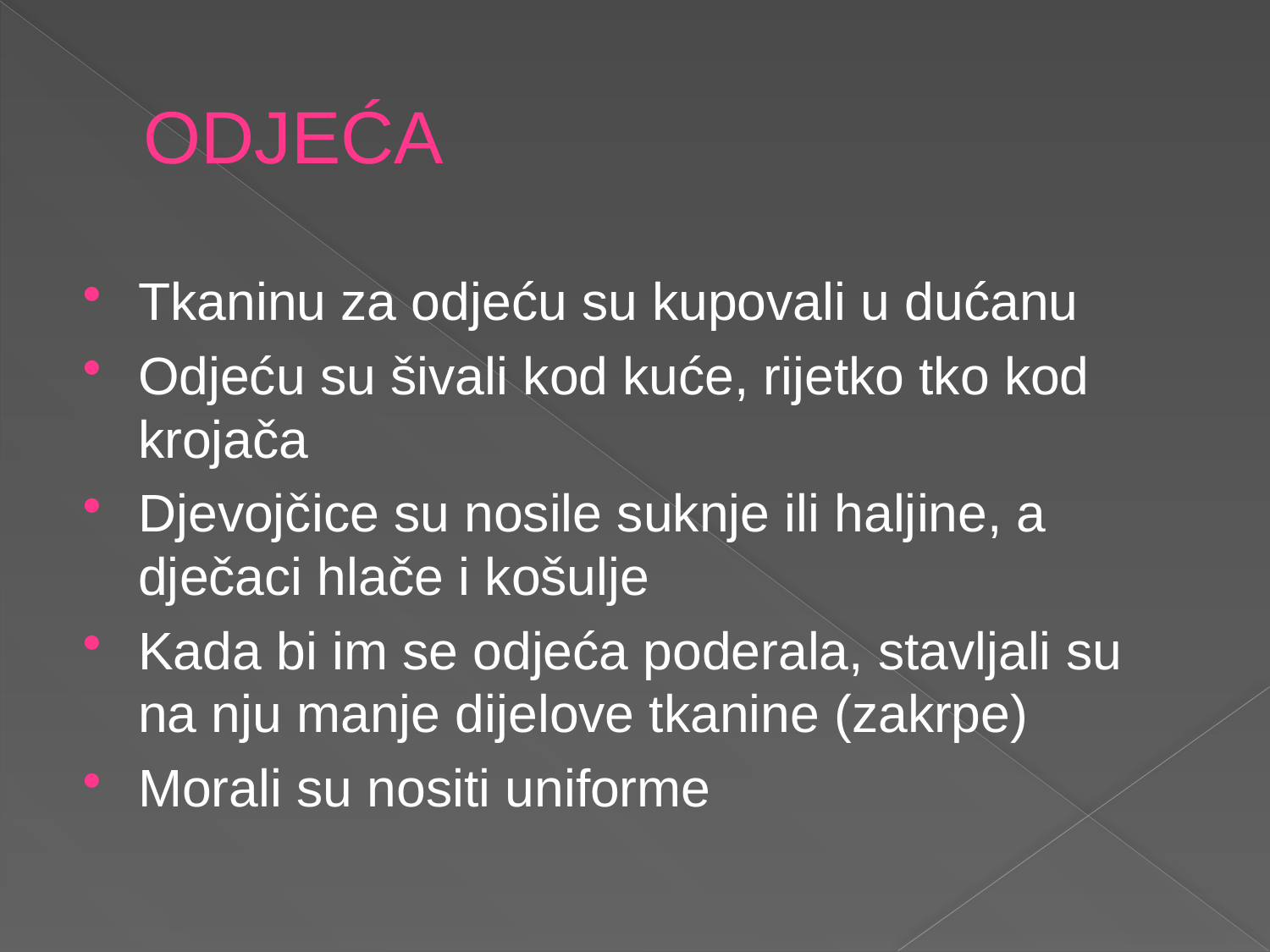

# ODJEĆA
Tkaninu za odjeću su kupovali u dućanu
Odjeću su šivali kod kuće, rijetko tko kod krojača
Djevojčice su nosile suknje ili haljine, a dječaci hlače i košulje
Kada bi im se odjeća poderala, stavljali su na nju manje dijelove tkanine (zakrpe)
Morali su nositi uniforme